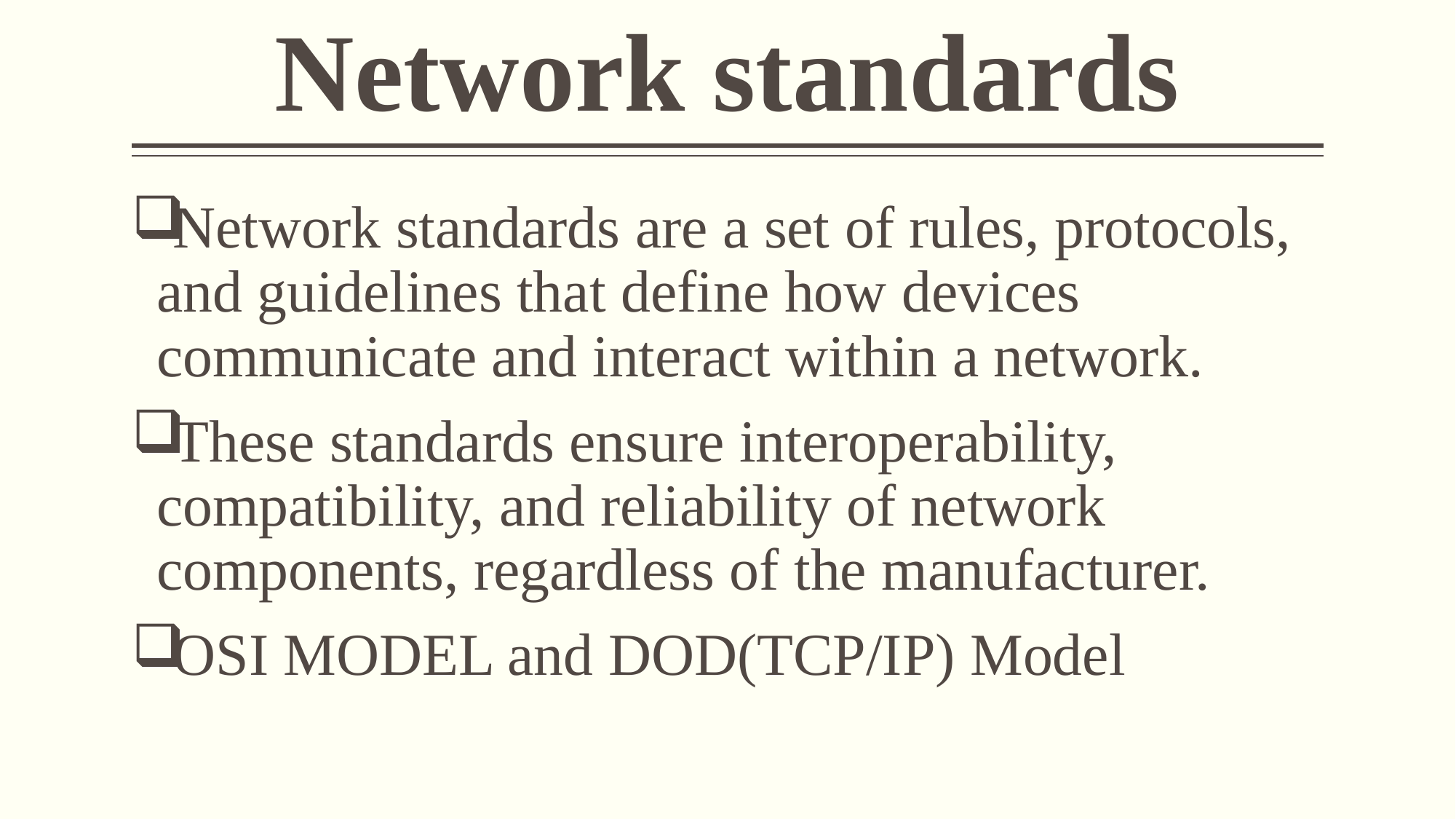

# Network standards
Network standards are a set of rules, protocols, and guidelines that define how devices communicate and interact within a network.
These standards ensure interoperability, compatibility, and reliability of network components, regardless of the manufacturer.
OSI MODEL and DOD(TCP/IP) Model